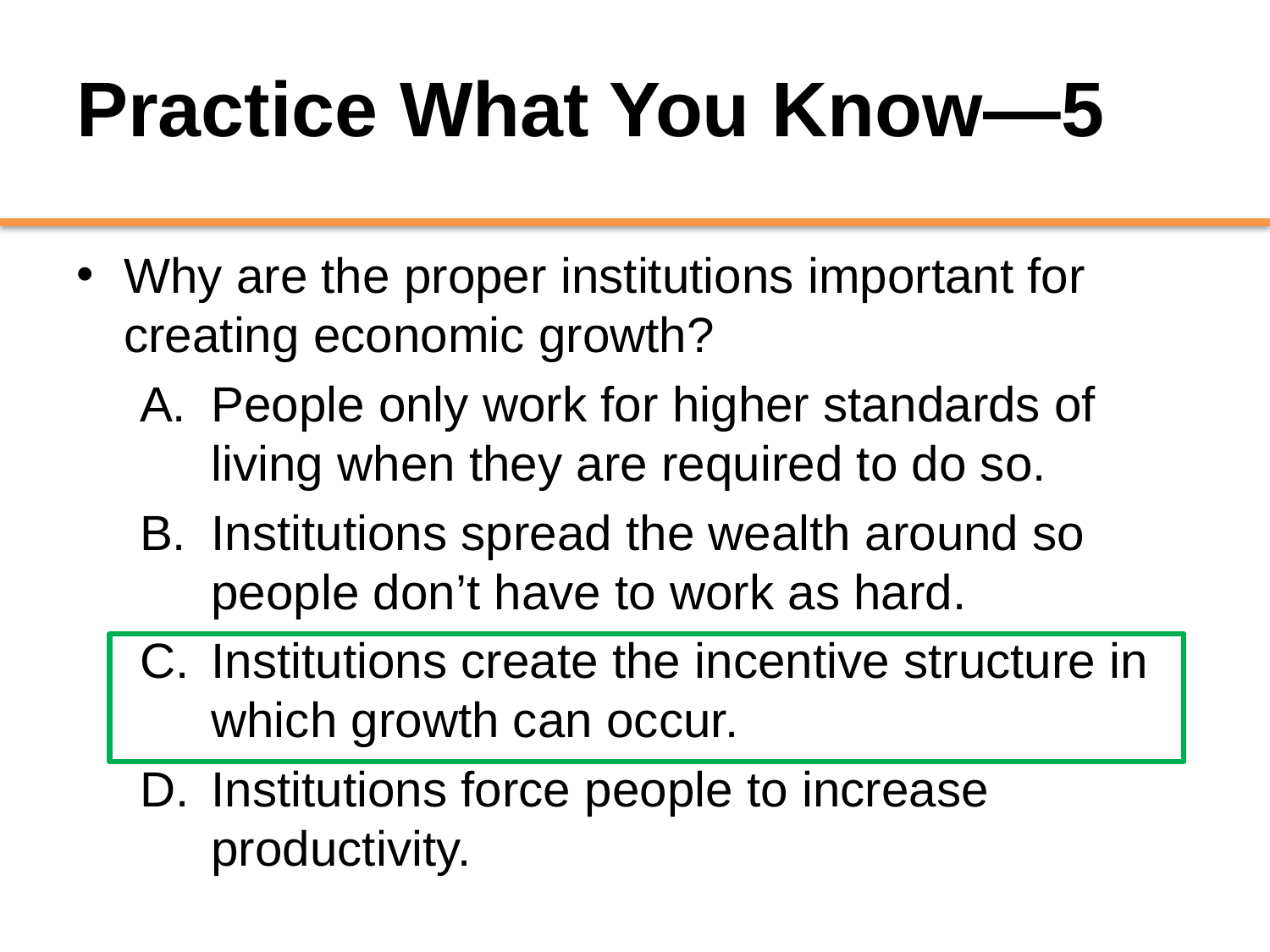

# Practice What You Know—5
Why are the proper institutions important for creating economic growth?
People only work for higher standards of living when they are required to do so.
Institutions spread the wealth around so people don’t have to work as hard.
Institutions create the incentive structure in which growth can occur.
Institutions force people to increase productivity.